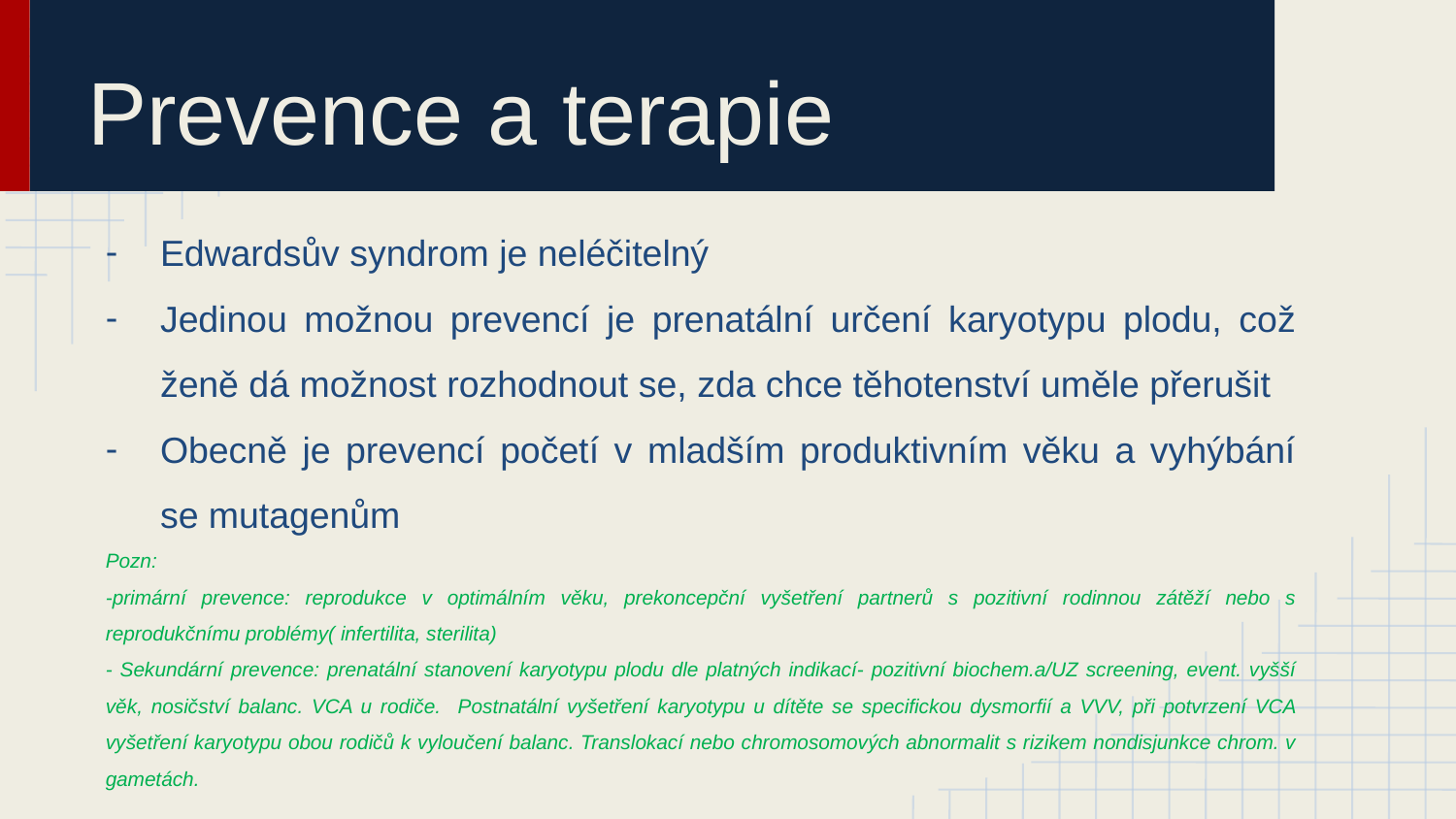

# Prevence a terapie
Edwardsův syndrom je neléčitelný
Jedinou možnou prevencí je prenatální určení karyotypu plodu, což ženě dá možnost rozhodnout se, zda chce těhotenství uměle přerušit
Obecně je prevencí početí v mladším produktivním věku a vyhýbání se mutagenům
Pozn:
-primární prevence: reprodukce v optimálním věku, prekoncepční vyšetření partnerů s pozitivní rodinnou zátěží nebo s reprodukčnímu problémy( infertilita, sterilita)
- Sekundární prevence: prenatální stanovení karyotypu plodu dle platných indikací- pozitivní biochem.a/UZ screening, event. vyšší věk, nosičství balanc. VCA u rodiče.  Postnatální vyšetření karyotypu u dítěte se specifickou dysmorfií a VVV, při potvrzení VCA vyšetření karyotypu obou rodičů k vyloučení balanc. Translokací nebo chromosomových abnormalit s rizikem nondisjunkce chrom. v gametách.